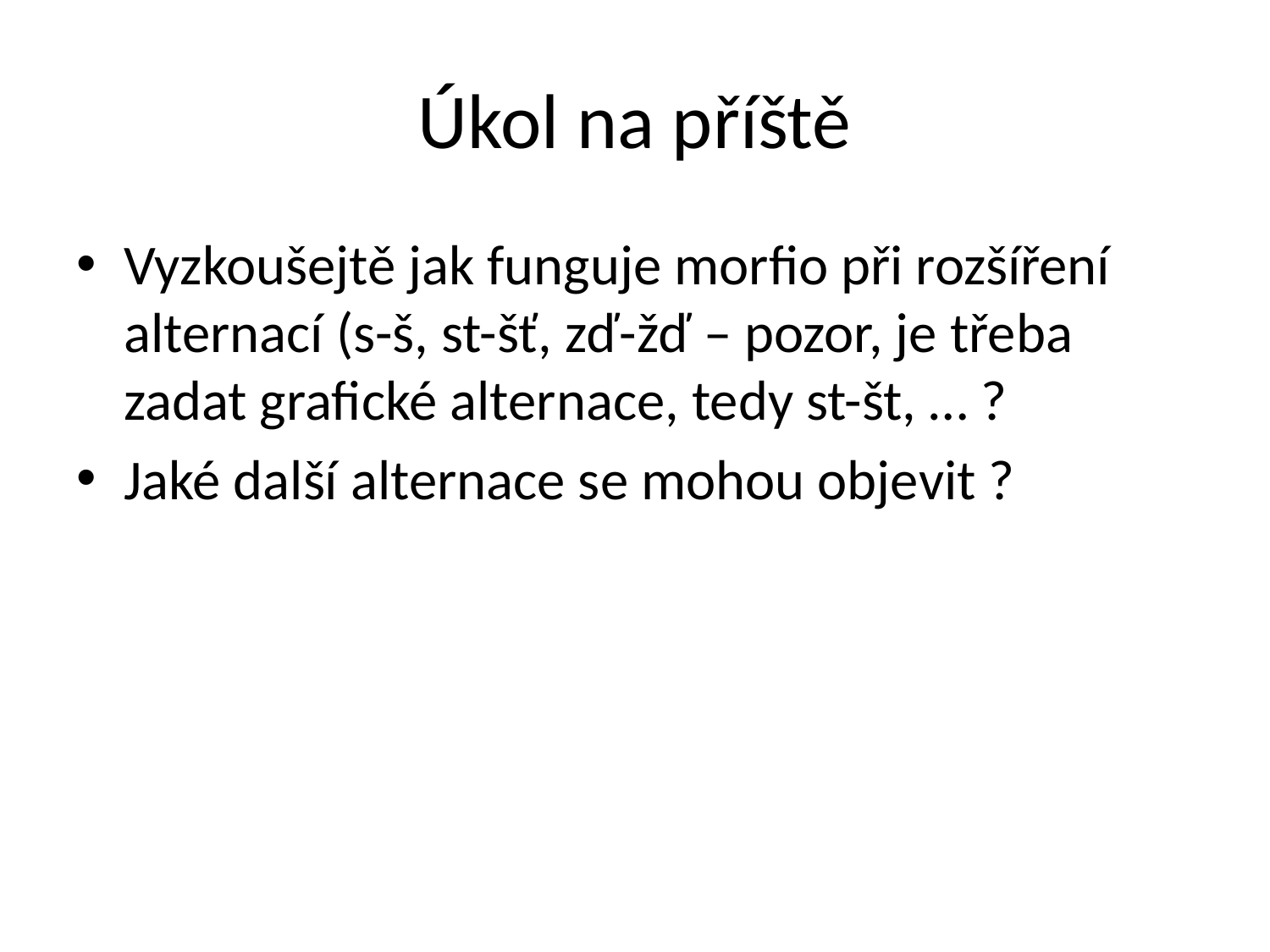

# Úkol na příště
Vyzkoušejtě jak funguje morfio při rozšíření alternací (s-š, st-šť, zď-žď – pozor, je třeba zadat grafické alternace, tedy st-št, … ?
Jaké další alternace se mohou objevit ?